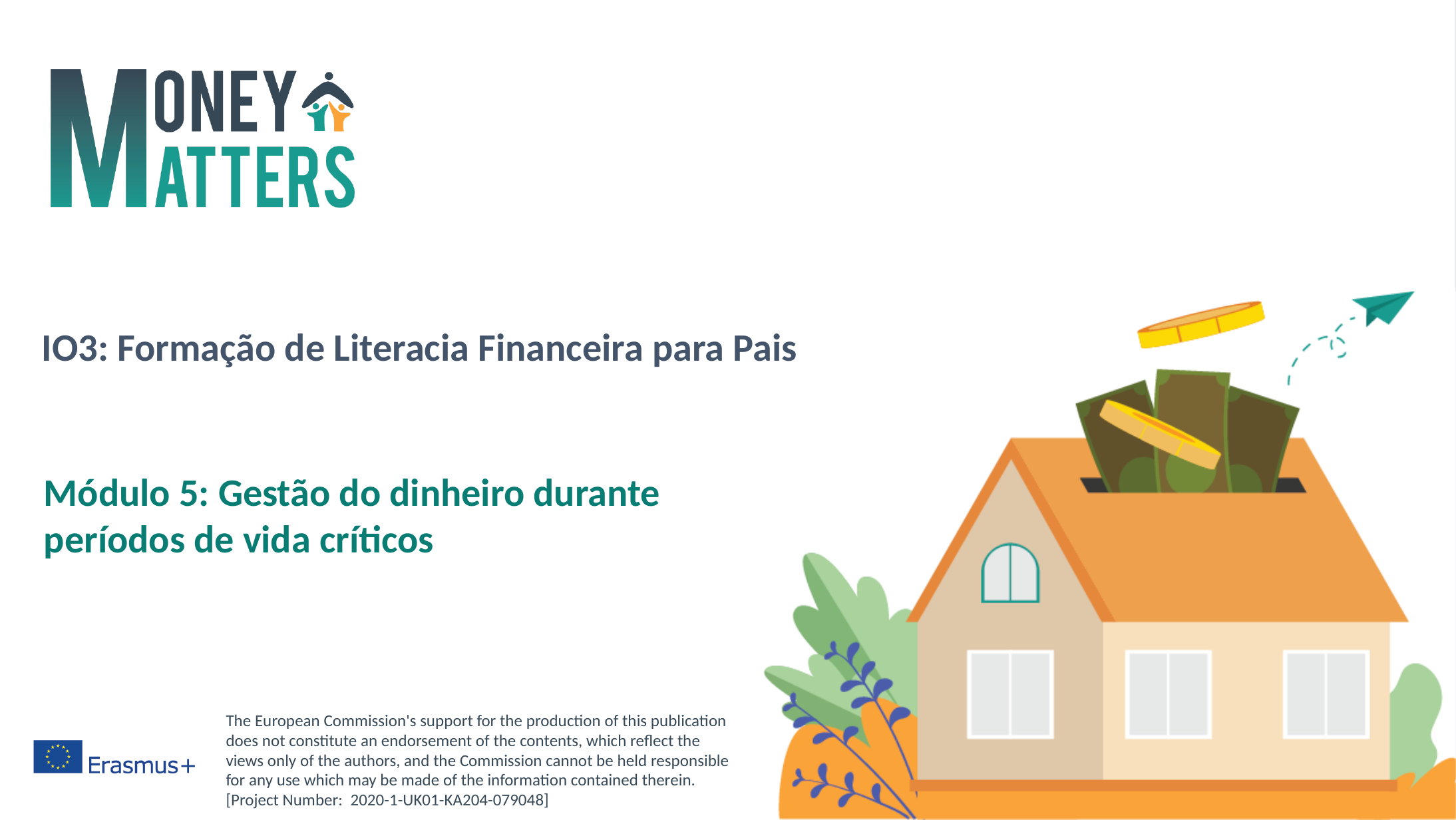

# IO3: Formação de Literacia Financeira para Pais
Módulo 5: Gestão do dinheiro durante períodos de vida críticos